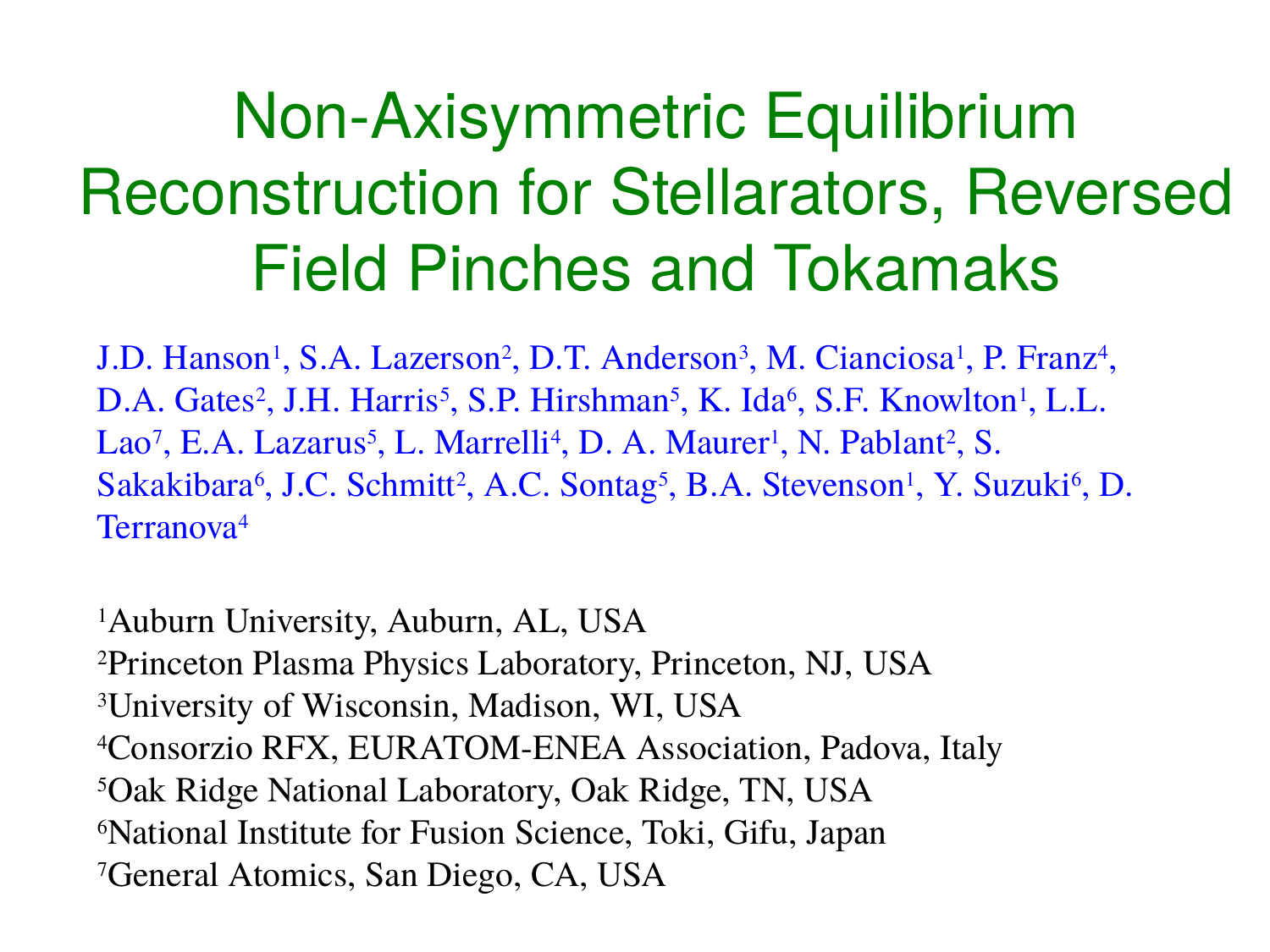

# Non-Axisymmetric Equilibrium Reconstruction for Stellarators, Reversed Field Pinches and Tokamaks
J.D. Hanson1, S.A. Lazerson2, D.T. Anderson3, M. Cianciosa1, P. Franz4, D.A. Gates2, J.H. Harris5, S.P. Hirshman5, K. Ida6, S.F. Knowlton1, L.L. Lao7, E.A. Lazarus5, L. Marrelli4, D. A. Maurer1, N. Pablant2, S. Sakakibara6, J.C. Schmitt2, A.C. Sontag5, B.A. Stevenson1, Y. Suzuki6, D. Terranova4

1Auburn University, Auburn, AL, USA
2Princeton Plasma Physics Laboratory, Princeton, NJ, USA
3University of Wisconsin, Madison, WI, USA
4Consorzio RFX, EURATOM-ENEA Association, Padova, Italy
5Oak Ridge National Laboratory, Oak Ridge, TN, USA
6National Institute for Fusion Science, Toki, Gifu, Japan
7General Atomics, San Diego, CA, USA